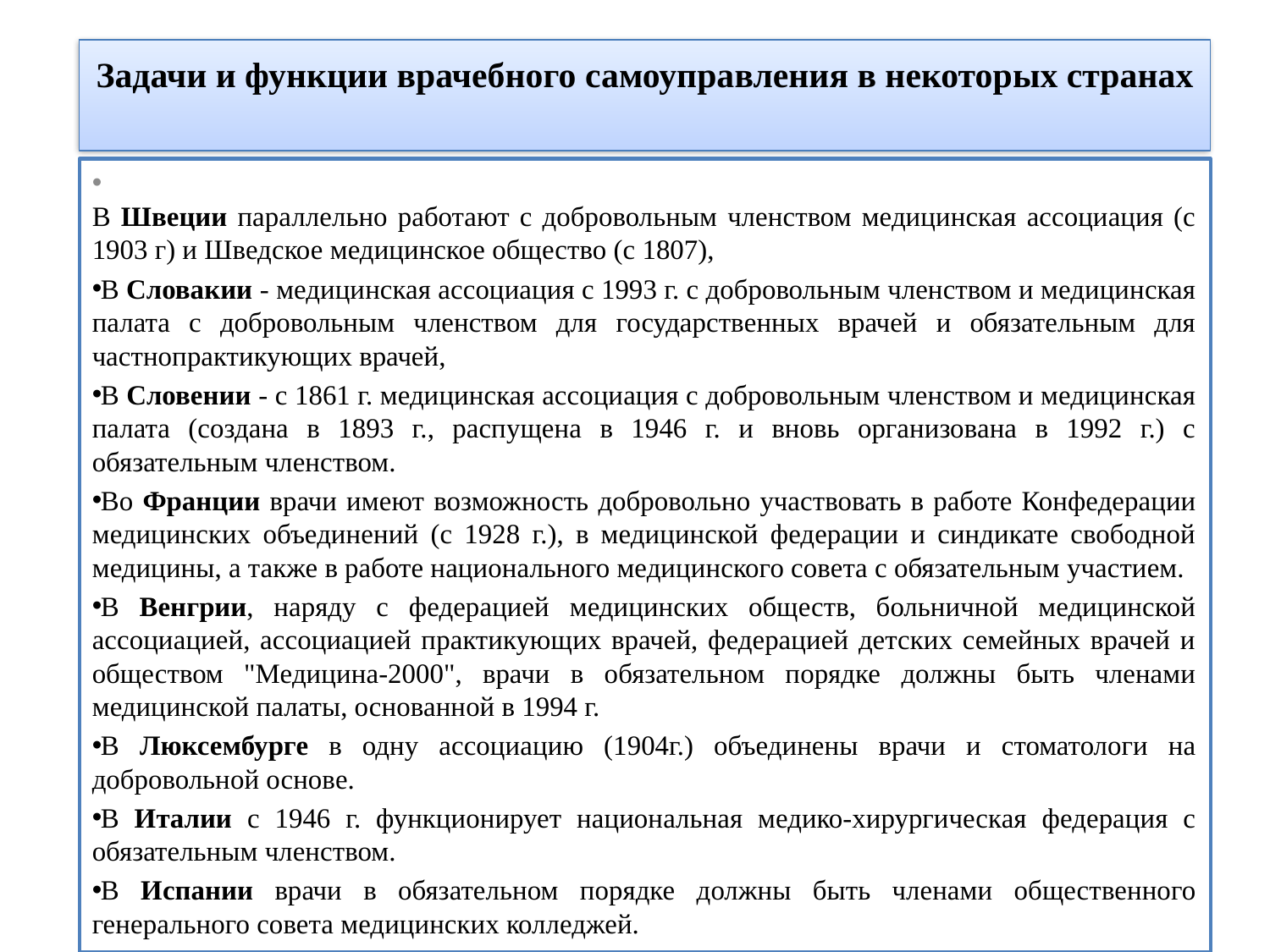

# Задачи и функции врачебного самоуправления в некоторых странах
В Швеции параллельно работают с добровольным членством медицинская ассоциация (с 1903 г) и Шведское медицинское общество (с 1807),
В Словакии - медицинская ассоциация с 1993 г. с добровольным членством и медицинская палата с добровольным членством для государственных врачей и обязательным для частнопрактикующих врачей,
В Словении - с 1861 г. медицинская ассоциация с добровольным членством и медицинская палата (создана в 1893 г., распущена в 1946 г. и вновь организована в 1992 г.) с обязательным членством.
Во Франции врачи имеют возможность добровольно участвовать в работе Конфедерации медицинских объединений (с 1928 г.), в медицинской федерации и синдикате свободной медицины, а также в работе национального медицинского совета с обязательным участием.
В Венгрии, наряду с федерацией медицинских обществ, больничной медицинской ассоциацией, ассоциацией практикующих врачей, федерацией детских семейных врачей и обществом "Медицина-2000", врачи в обязательном порядке должны быть членами медицинской палаты, основанной в 1994 г.
В Люксембурге в одну ассоциацию (1904г.) объединены врачи и стоматологи на добровольной основе.
В Италии с 1946 г. функционирует национальная медико-хирургическая федерация с обязательным членством.
В Испании врачи в обязательном порядке должны быть членами общественного генерального совета медицинских колледжей.